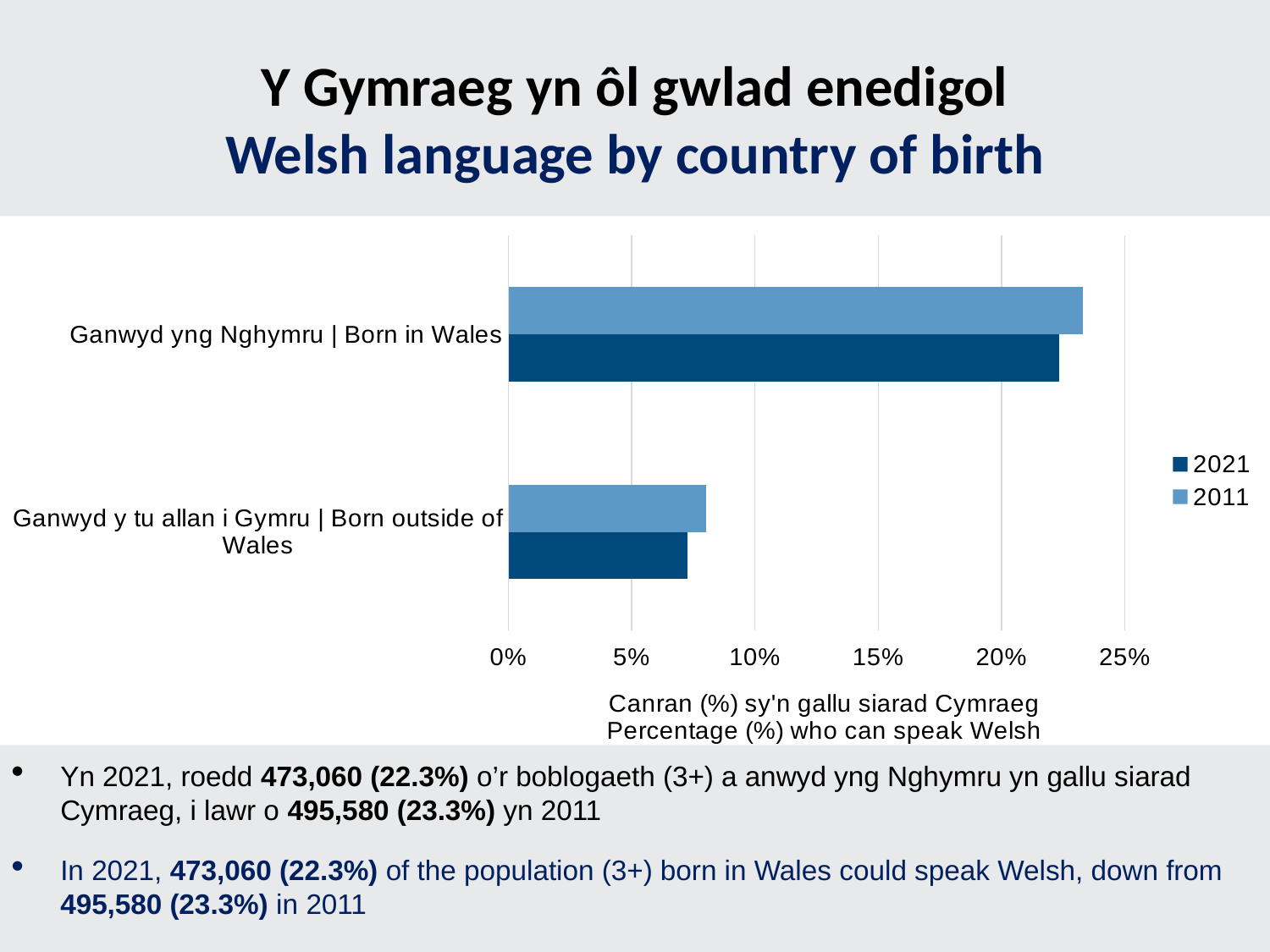

# Y Gymraeg yn ôl gwlad enedigol Welsh language by country of birth

### Chart

| Category |  |  |
|---|---|---|
| Ganwyd yng Nghymru | Born in Wales | 0.23305683141879388 | 0.2232342274959122 |
| Ganwyd y tu allan i Gymru | Born outside of Wales | 0.08009824040202847 | 0.07256166467939705 |
Yn 2021, roedd 473,060 (22.3%) o’r boblogaeth (3+) a anwyd yng Nghymru yn gallu siarad Cymraeg, i lawr o 495,580 (23.3%) yn 2011
In 2021, 473,060 (22.3%) of the population (3+) born in Wales could speak Welsh, down from 495,580 (23.3%) in 2011